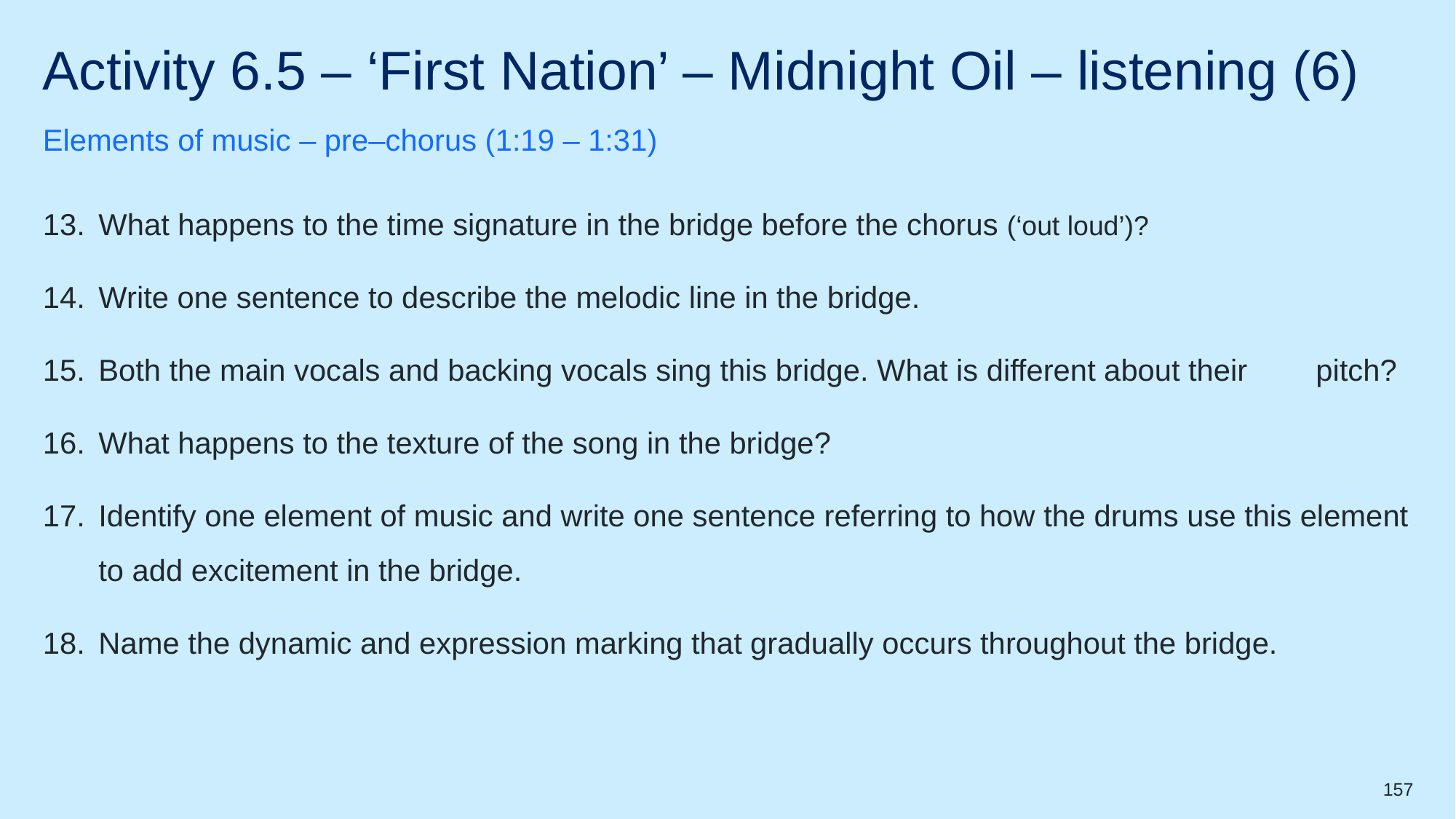

# Activity 6.5 – ‘First Nation’ – Midnight Oil – listening (6)
Elements of music – pre–chorus (1:19 – 1:31)
What happens to the time signature in the bridge before the chorus (‘out loud’)?
Write one sentence to describe the melodic line in the bridge.
Both the main vocals and backing vocals sing this bridge. What is different about their 	  pitch?
What happens to the texture of the song in the bridge?
Identify one element of music and write one sentence referring to how the drums use this element to add excitement in the bridge.
Name the dynamic and expression marking that gradually occurs throughout the bridge.
157